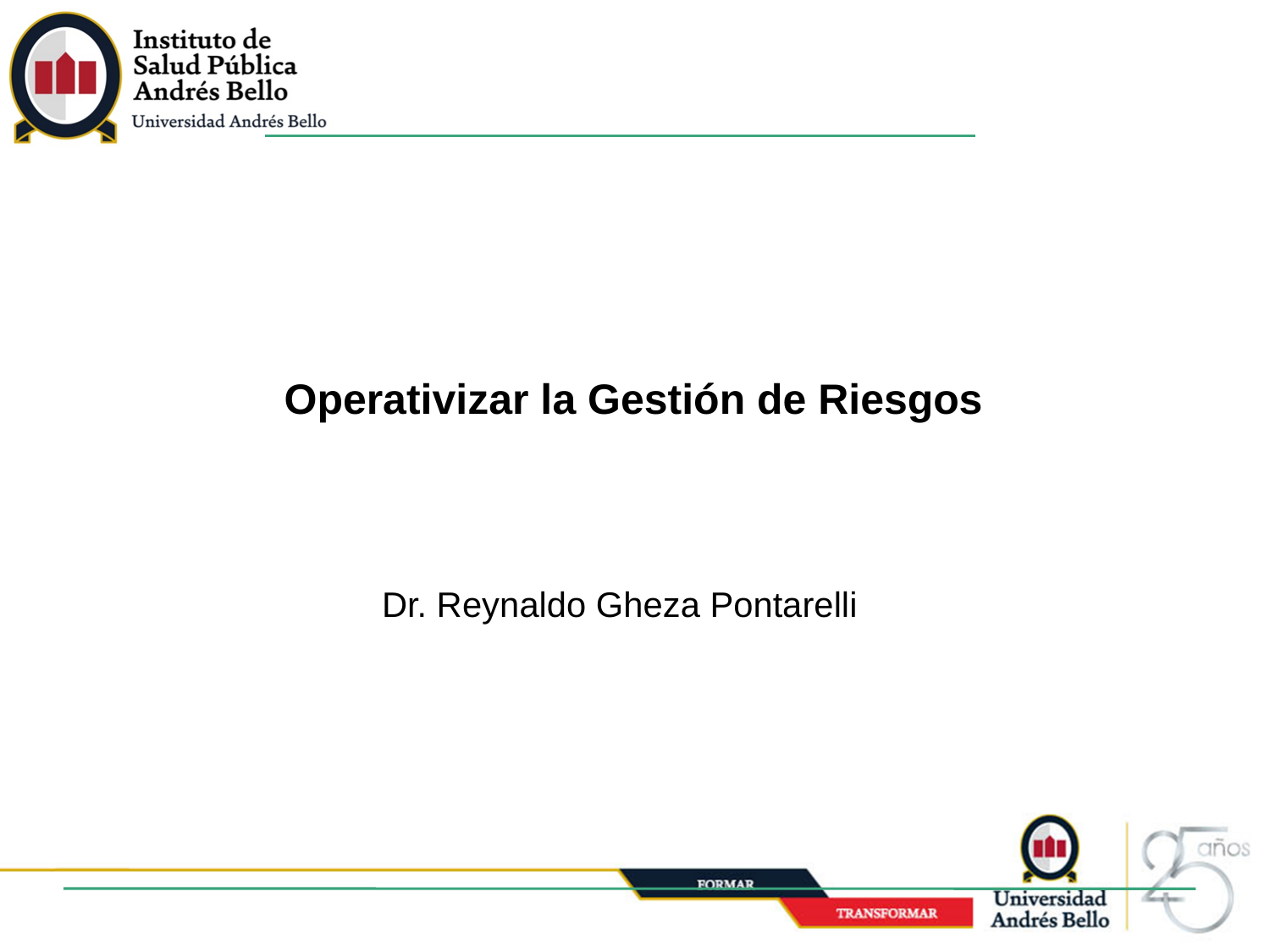

Operativizar la Gestión de Riesgos
Dr. Reynaldo Gheza Pontarelli